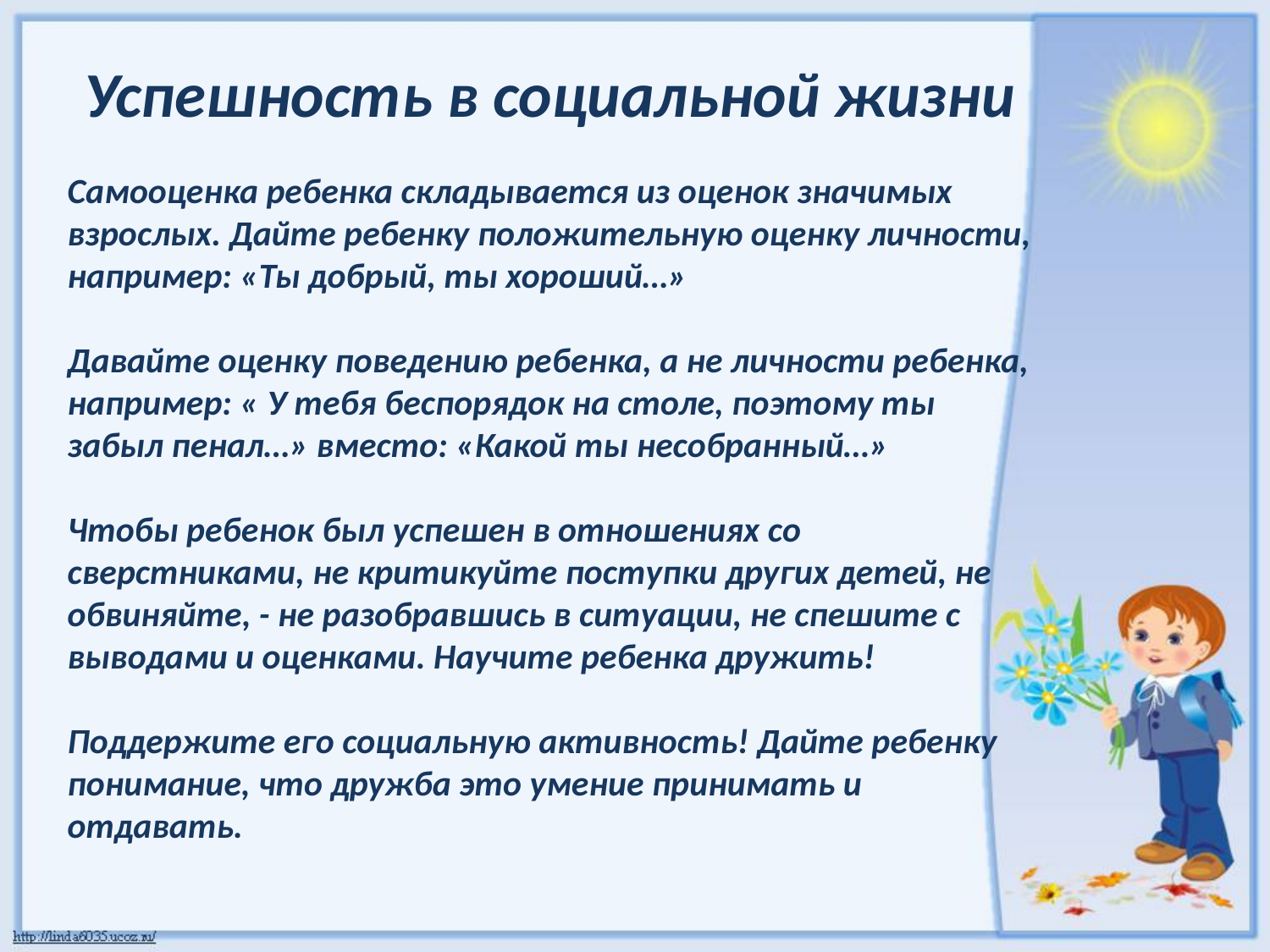

# Успешность в социальной жизни
Самооценка ребенка складывается из оценок значимых взрослых. Дайте ребенку положительную оценку личности, например: «Ты добрый, ты хороший…»

Давайте оценку поведению ребенка, а не личности ребенка, например: « У тебя беспорядок на столе, поэтому ты забыл пенал…» вместо: «Какой ты несобранный…»

Чтобы ребенок был успешен в отношениях со сверстниками, не критикуйте поступки других детей, не обвиняйте, - не разобравшись в ситуации, не спешите с выводами и оценками. Научите ребенка дружить!

Поддержите его социальную активность! Дайте ребенку понимание, что дружба это умение принимать и отдавать.